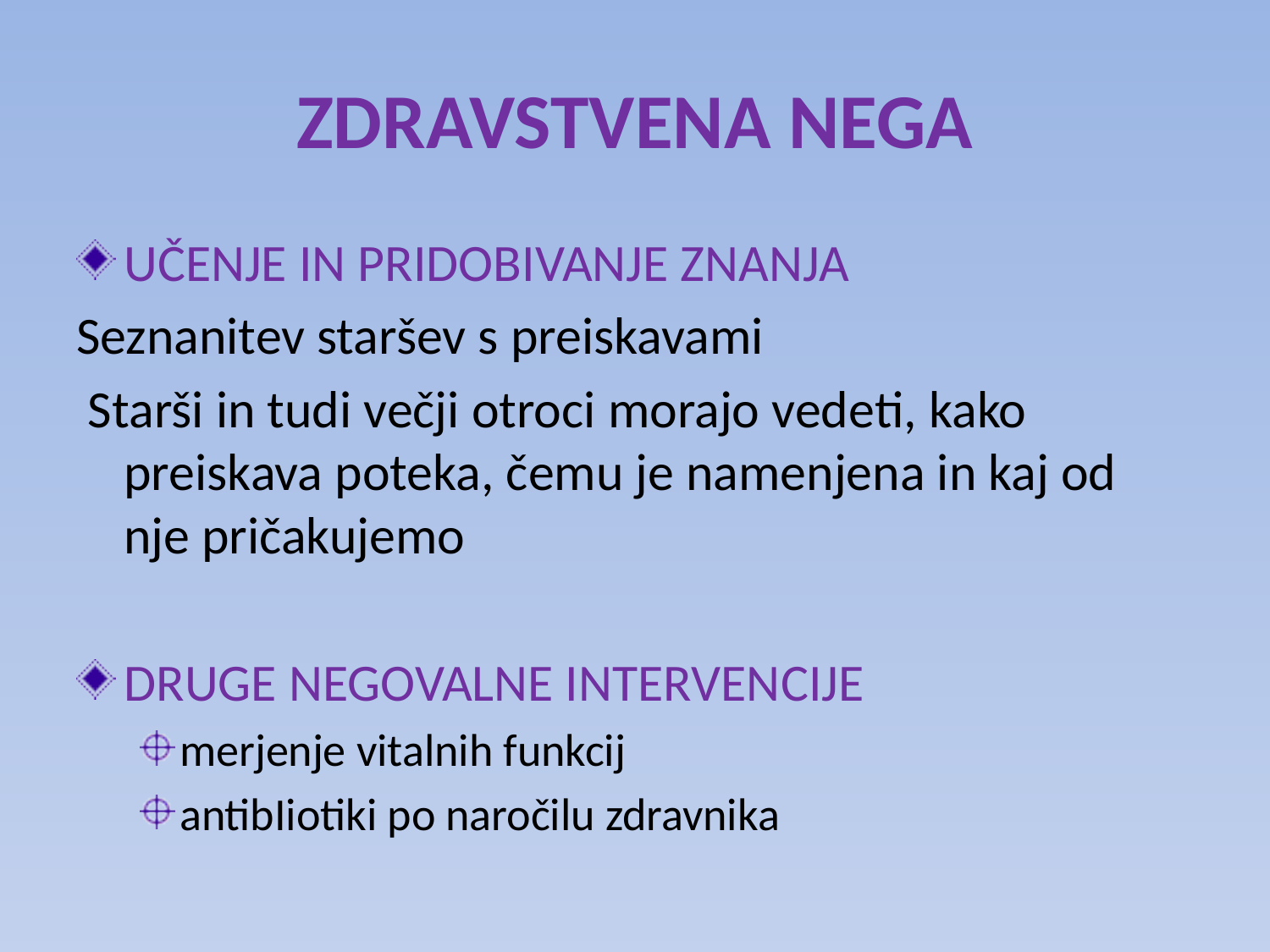

# ZDRAVSTVENA NEGA
UČENJE IN PRIDOBIVANJE ZNANJA
Seznanitev staršev s preiskavami
 Starši in tudi večji otroci morajo vedeti, kako preiskava poteka, čemu je namenjena in kaj od nje pričakujemo

DRUGE NEGOVALNE INTERVENCIJE
merjenje vitalnih funkcij
antibIiotiki po naročilu zdravnika